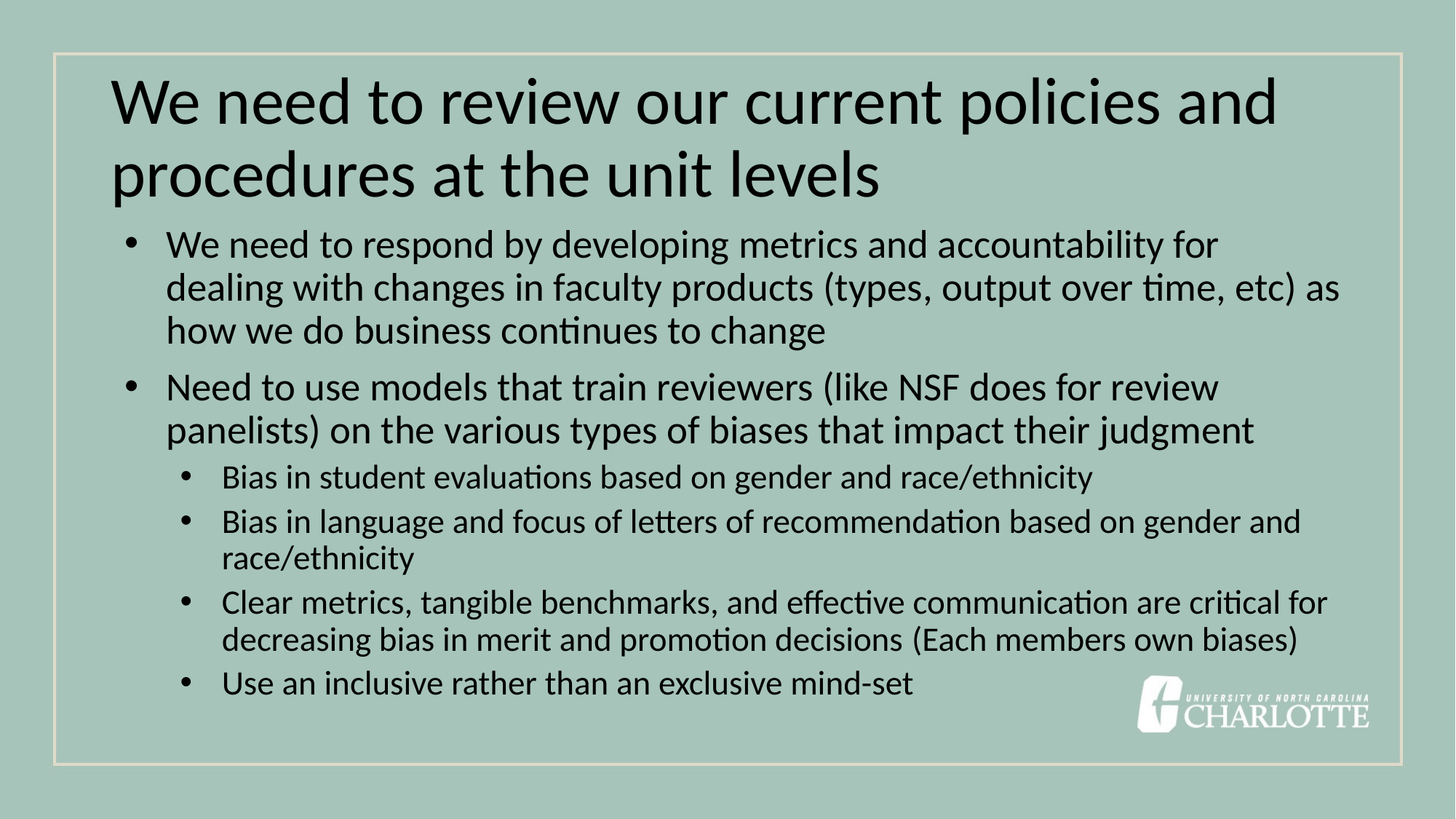

# We need to review our current policies and procedures at the unit levels
We need to respond by developing metrics and accountability for dealing with changes in faculty products (types, output over time, etc) as how we do business continues to change
Need to use models that train reviewers (like NSF does for review panelists) on the various types of biases that impact their judgment
Bias in student evaluations based on gender and race/ethnicity
Bias in language and focus of letters of recommendation based on gender and race/ethnicity
Clear metrics, tangible benchmarks, and effective communication are critical for decreasing bias in merit and promotion decisions (Each members own biases)
Use an inclusive rather than an exclusive mind-set